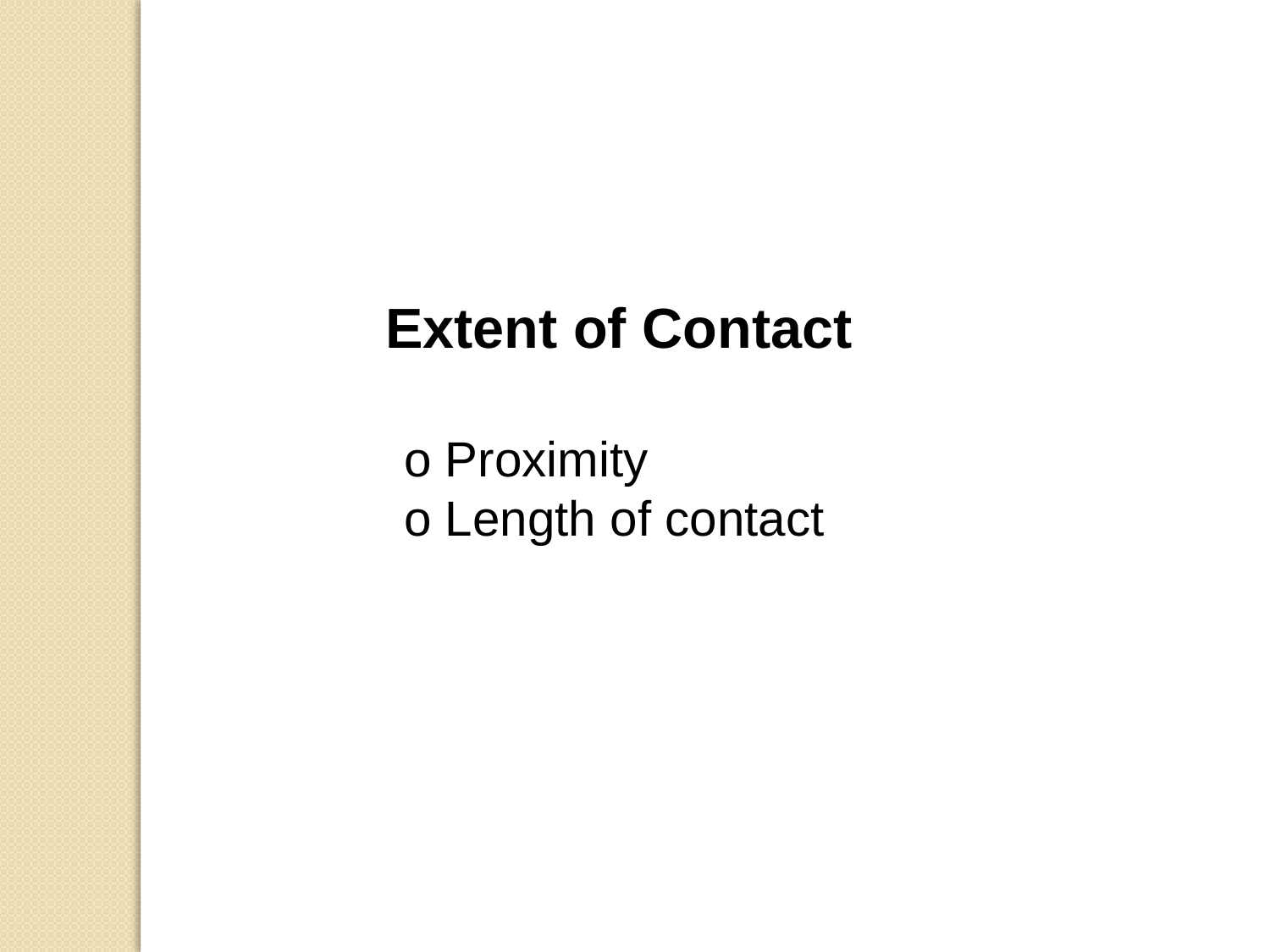

Extent of Contact
o Proximity
o Length of contact